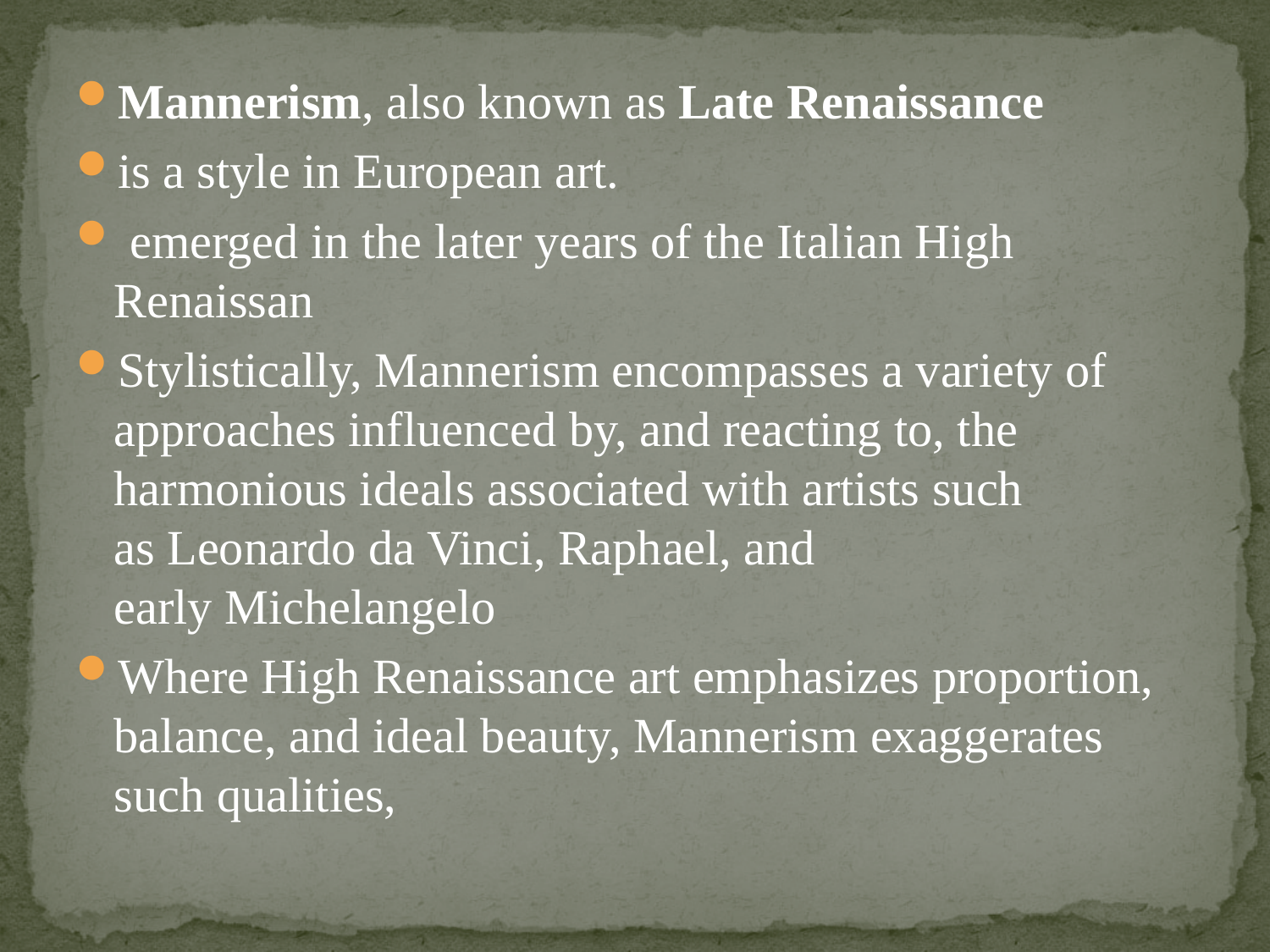

Mannerism, also known as Late Renaissance
is a style in European art.
 emerged in the later years of the Italian High Renaissan
Stylistically, Mannerism encompasses a variety of approaches influenced by, and reacting to, the harmonious ideals associated with artists such as Leonardo da Vinci, Raphael, and early Michelangelo
Where High Renaissance art emphasizes proportion, balance, and ideal beauty, Mannerism exaggerates such qualities,